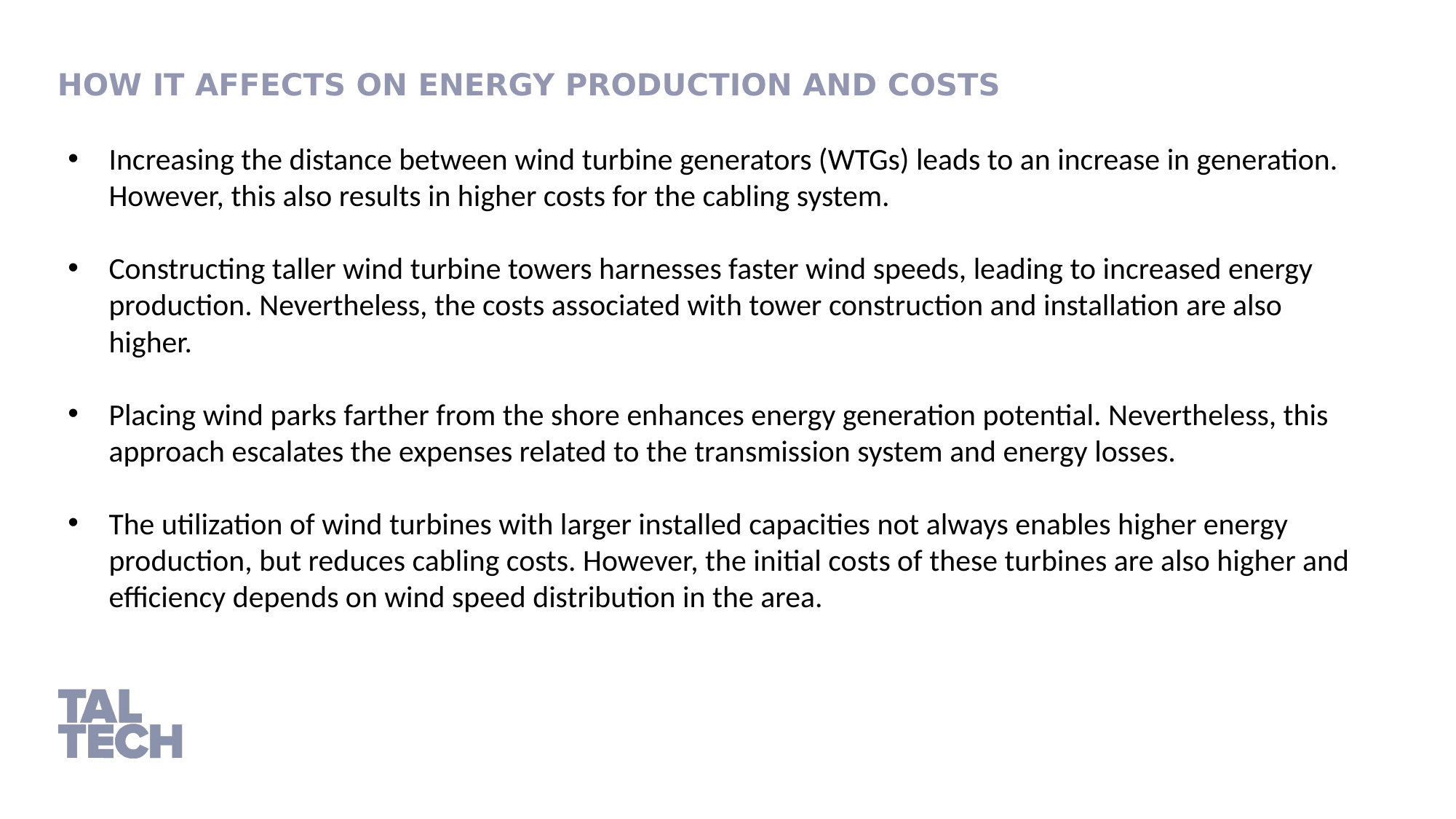

How it affects on energy production and costs
Increasing the distance between wind turbine generators (WTGs) leads to an increase in generation. However, this also results in higher costs for the cabling system.

Constructing taller wind turbine towers harnesses faster wind speeds, leading to increased energy production. Nevertheless, the costs associated with tower construction and installation are also higher.

Placing wind parks farther from the shore enhances energy generation potential. Nevertheless, this approach escalates the expenses related to the transmission system and energy losses.

The utilization of wind turbines with larger installed capacities not always enables higher energy production, but reduces cabling costs. However, the initial costs of these turbines are also higher and efficiency depends on wind speed distribution in the area.